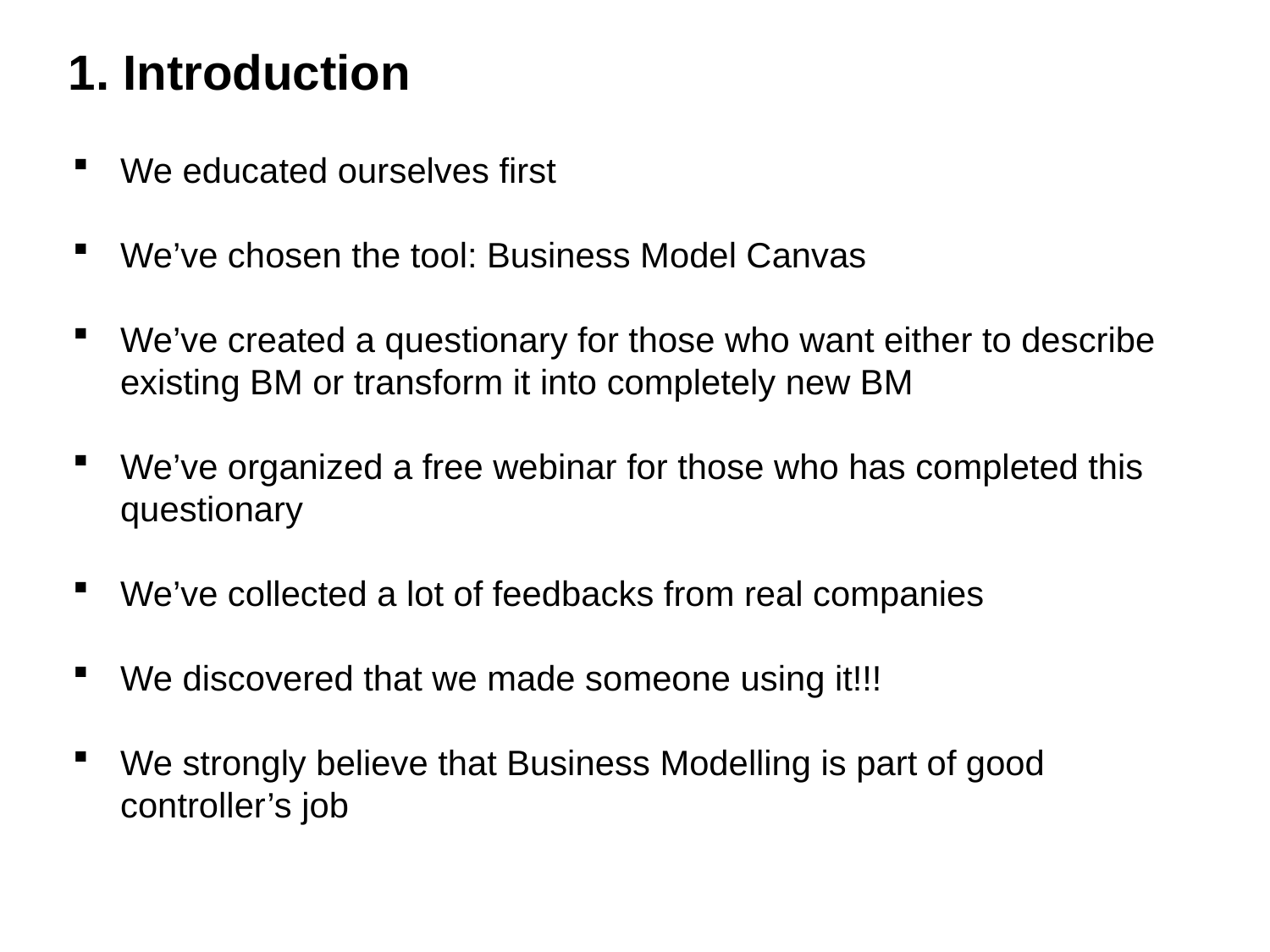

1. Introduction
We educated ourselves first

We’ve chosen the tool: Business Model Canvas

We’ve created a questionary for those who want either to describe existing BM or transform it into completely new BM

We’ve organized a free webinar for those who has completed this questionary

We’ve collected a lot of feedbacks from real companies

We discovered that we made someone using it!!!

We strongly believe that Business Modelling is part of good controller’s job